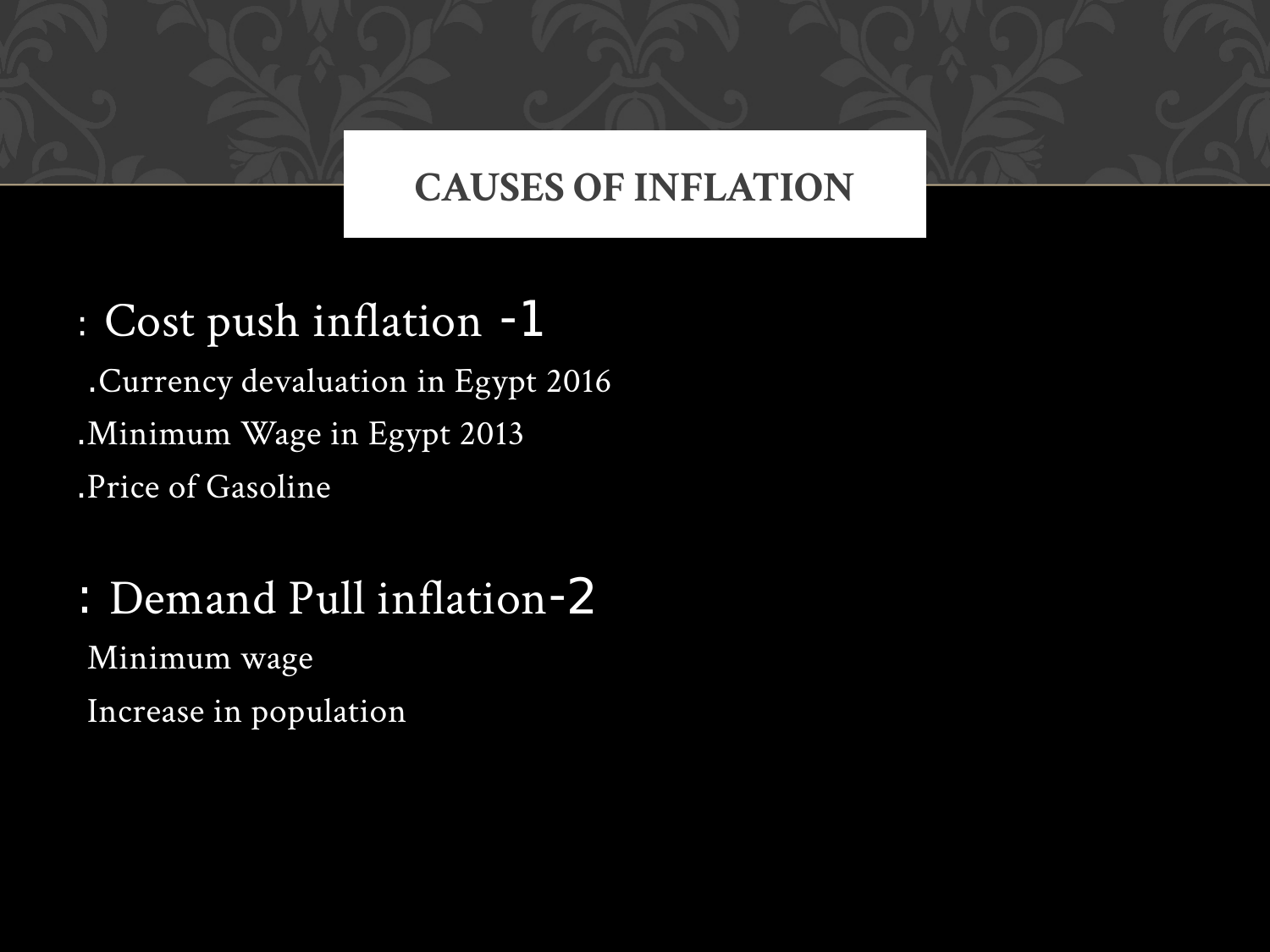

# Causes of inflation
1- Cost push inflation :
Currency devaluation in Egypt 2016.
Minimum Wage in Egypt 2013.
Price of Gasoline.

2-Demand Pull inflation :
Minimum wage
Increase in population